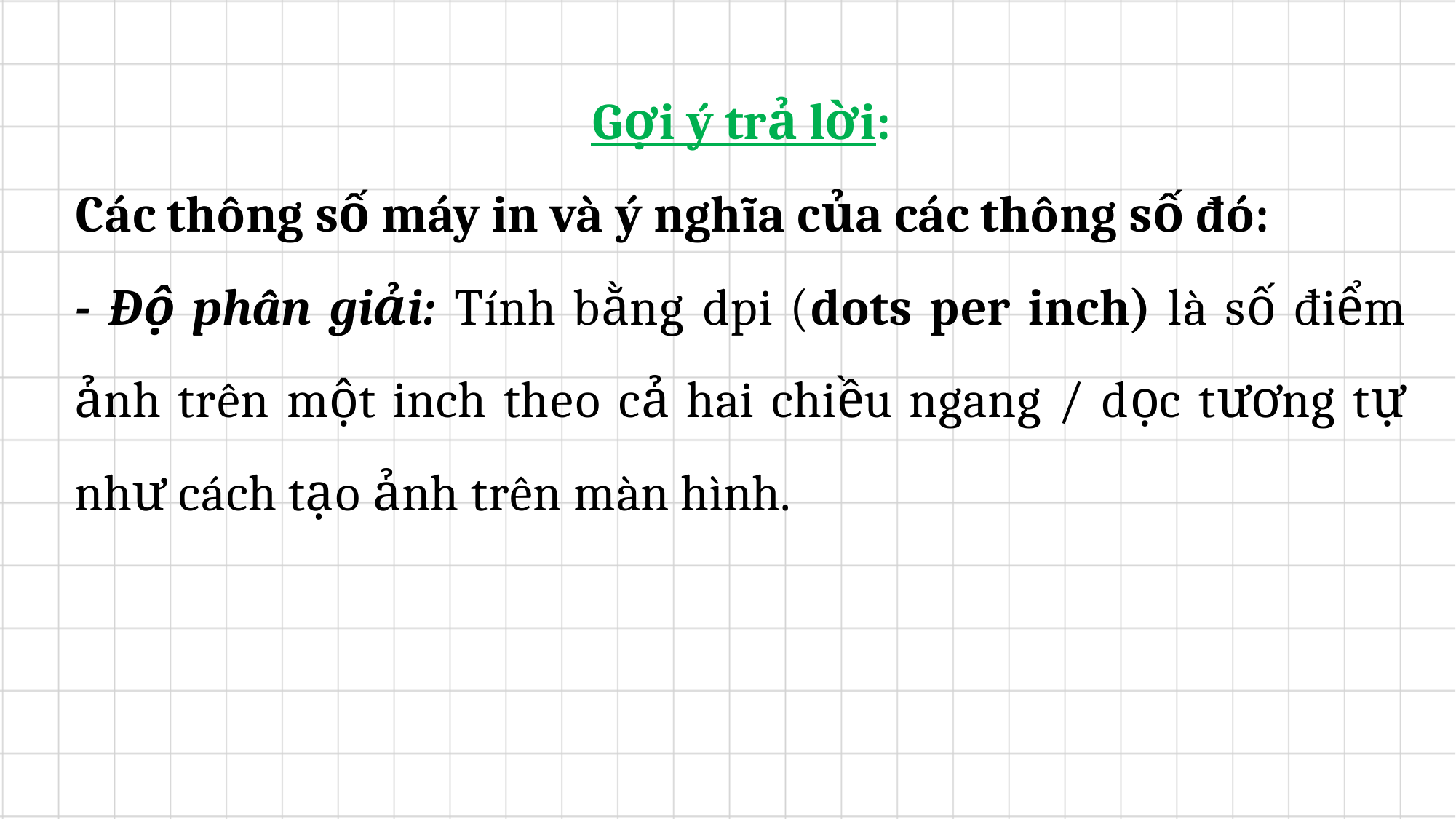

Gợi ý trả lời:
Các thông số máy in và ý nghĩa của các thông số đó:
- Độ phân giải: Tính bằng dpi (dots per inch) là số điểm ảnh trên một inch theo cả hai chiều ngang / dọc tương tự như cách tạo ảnh trên màn hình.